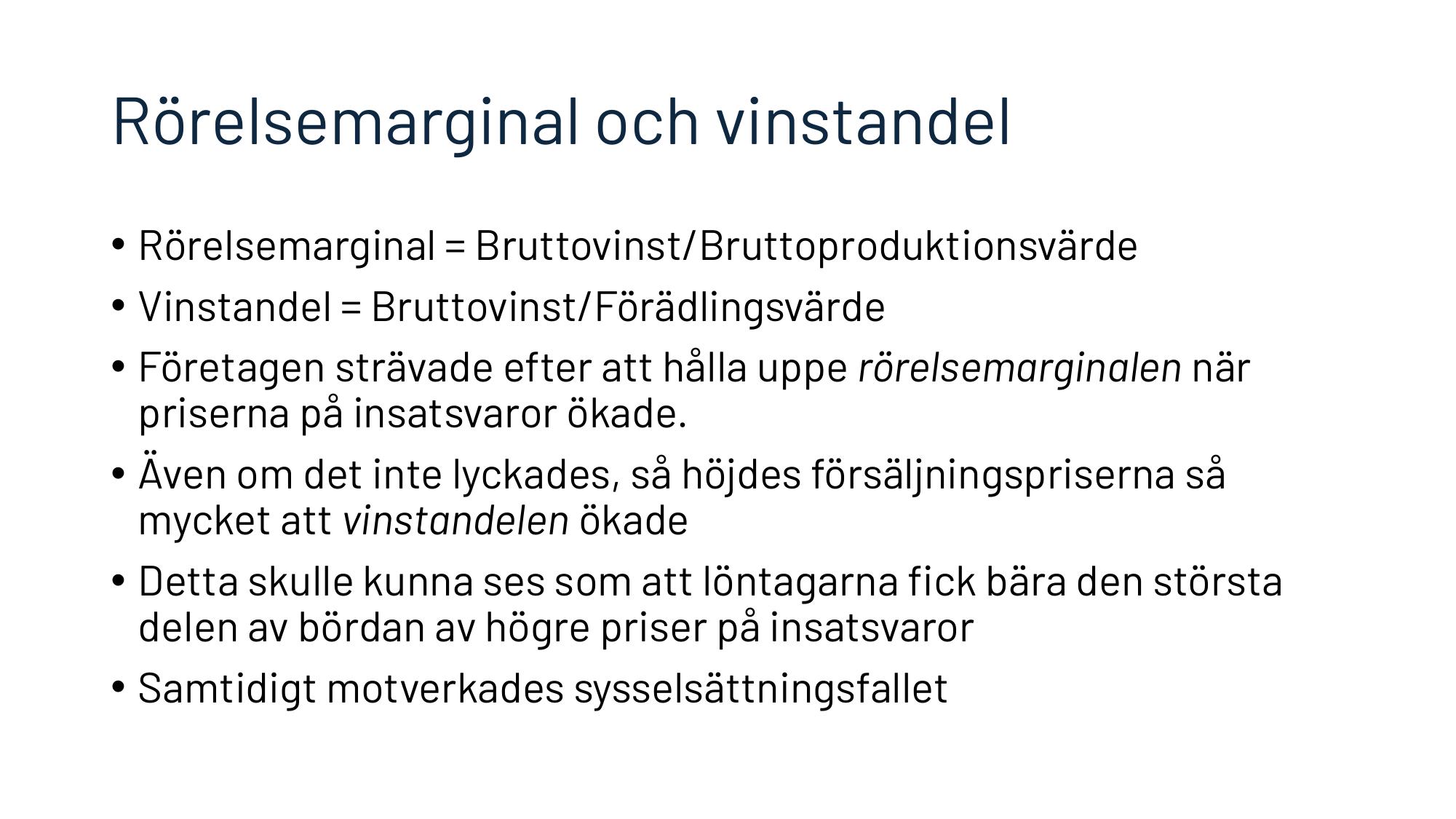

# Rörelsemarginal och vinstandel
Rörelsemarginal = Bruttovinst/Bruttoproduktionsvärde
Vinstandel = Bruttovinst/Förädlingsvärde
Företagen strävade efter att hålla uppe rörelsemarginalen när priserna på insatsvaror ökade.
Även om det inte lyckades, så höjdes försäljningspriserna så mycket att vinstandelen ökade
Detta skulle kunna ses som att löntagarna fick bära den största delen av bördan av högre priser på insatsvaror
Samtidigt motverkades sysselsättningsfallet